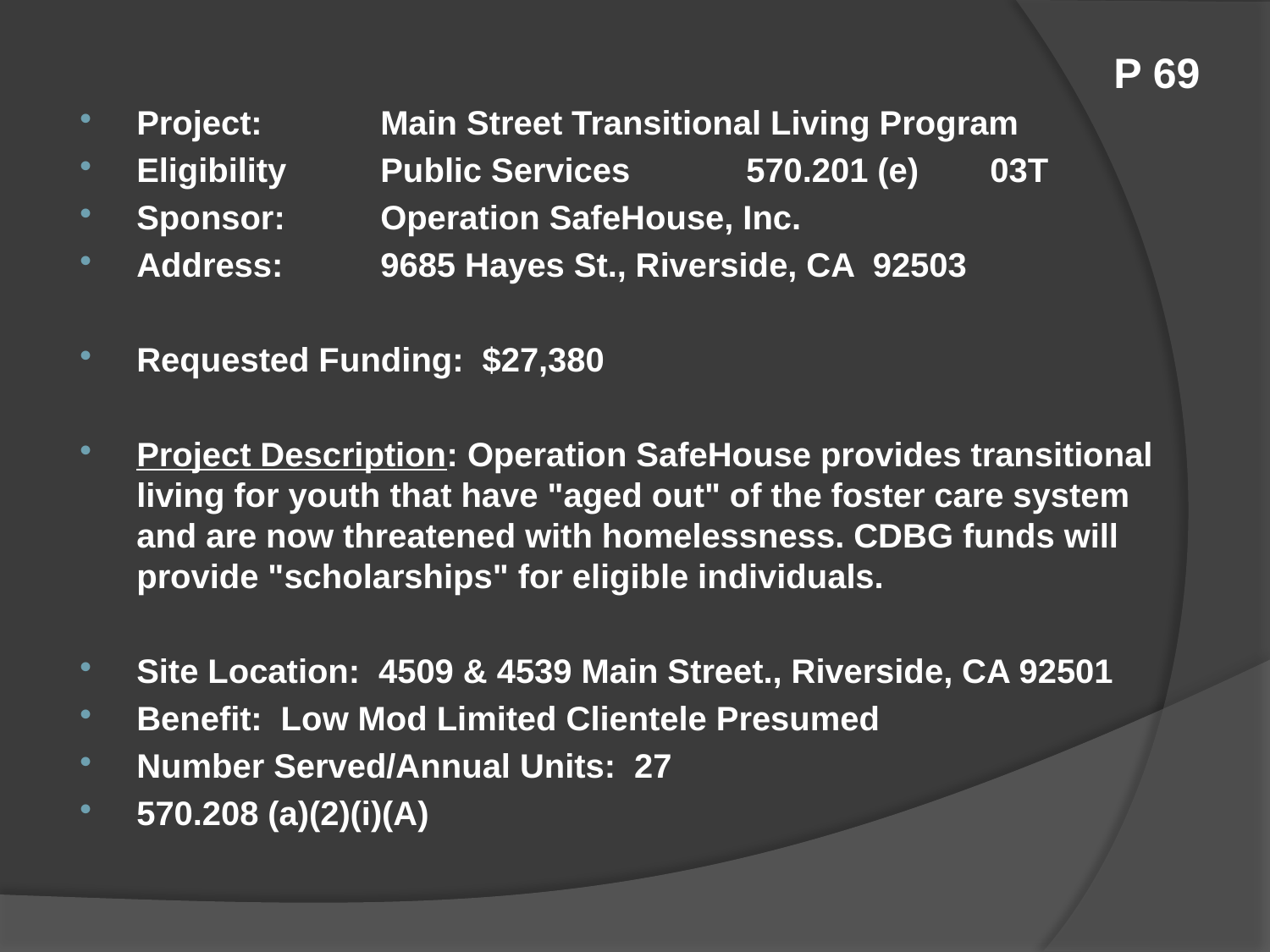

# P 69
Project:	Main Street Transitional Living Program
Eligibility	Public Services	570.201 (e)	03T
Sponsor:	Operation SafeHouse, Inc.
Address:	9685 Hayes St., Riverside, CA  92503

Requested Funding:  $27,380

Project Description: Operation SafeHouse provides transitional living for youth that have "aged out" of the foster care system and are now threatened with homelessness. CDBG funds will provide "scholarships" for eligible individuals.

Site Location:  4509 & 4539 Main Street., Riverside, CA 92501
Benefit:  Low Mod Limited Clientele Presumed
Number Served/Annual Units:  27
570.208 (a)(2)(i)(A)